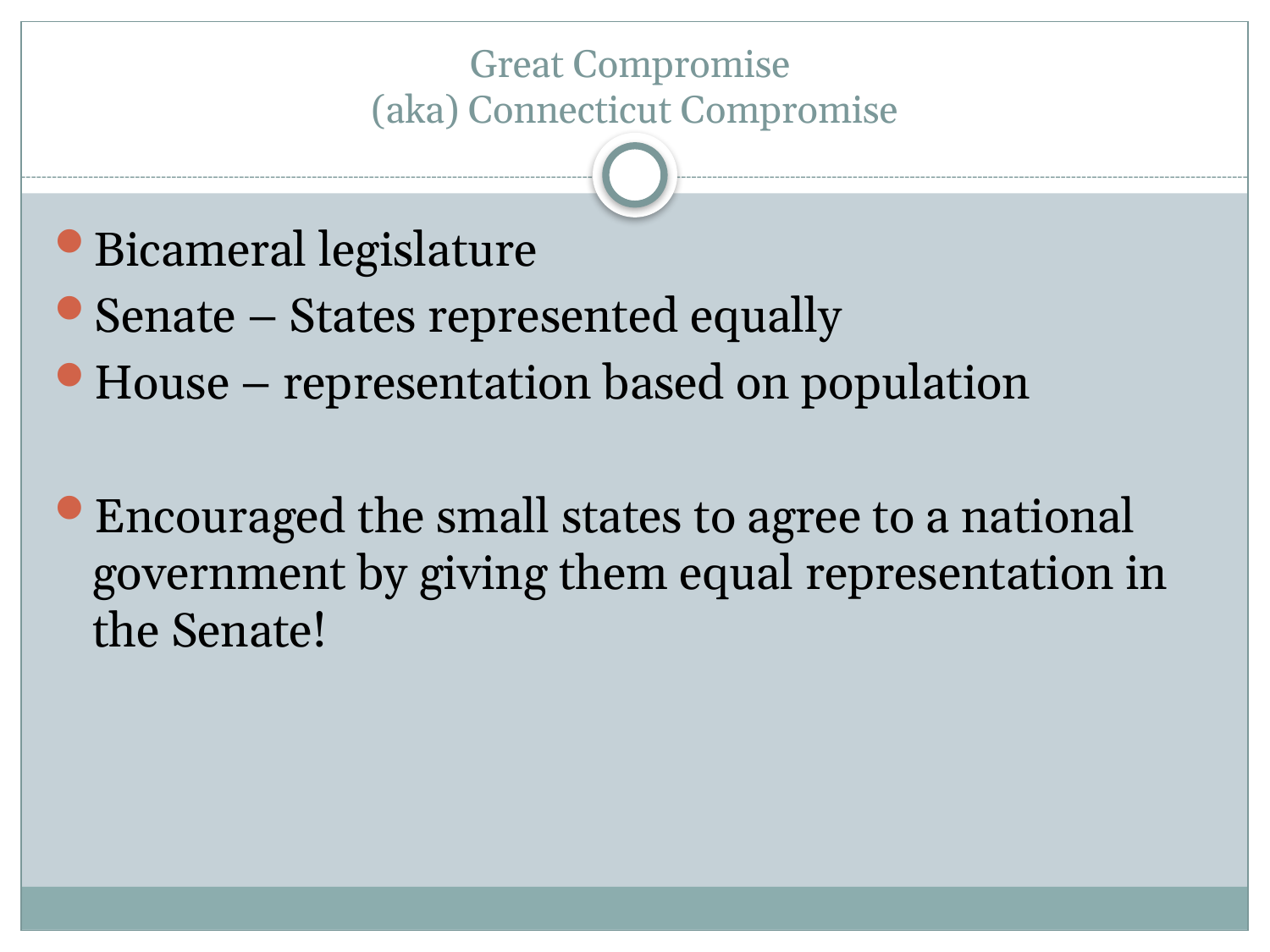

# Great Compromise (aka) Connecticut Compromise
Bicameral legislature
Senate – States represented equally
House – representation based on population

Encouraged the small states to agree to a national government by giving them equal representation in the Senate!